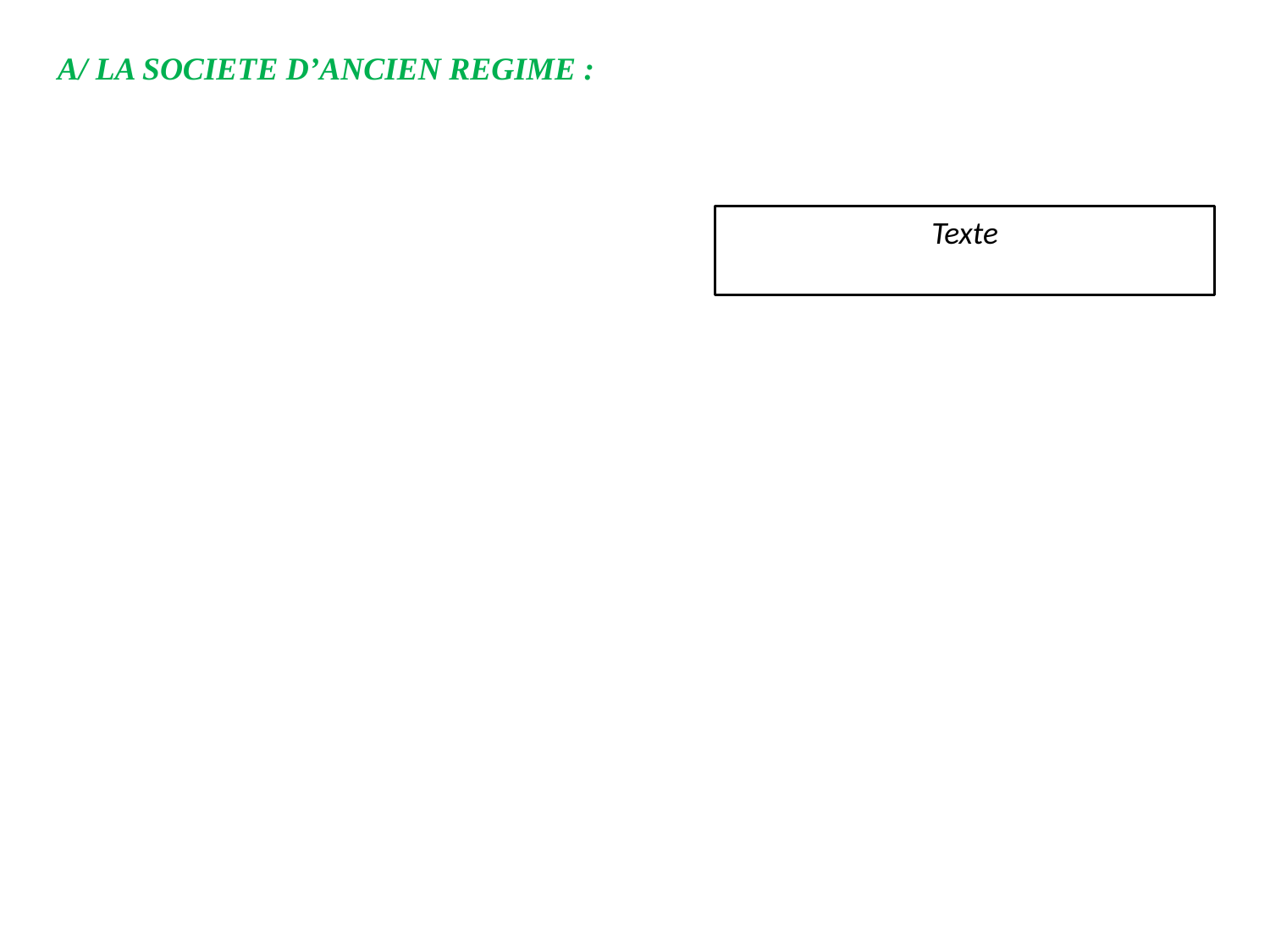

A/ LA SOCIETE D’ANCIEN REGIME :
Texte